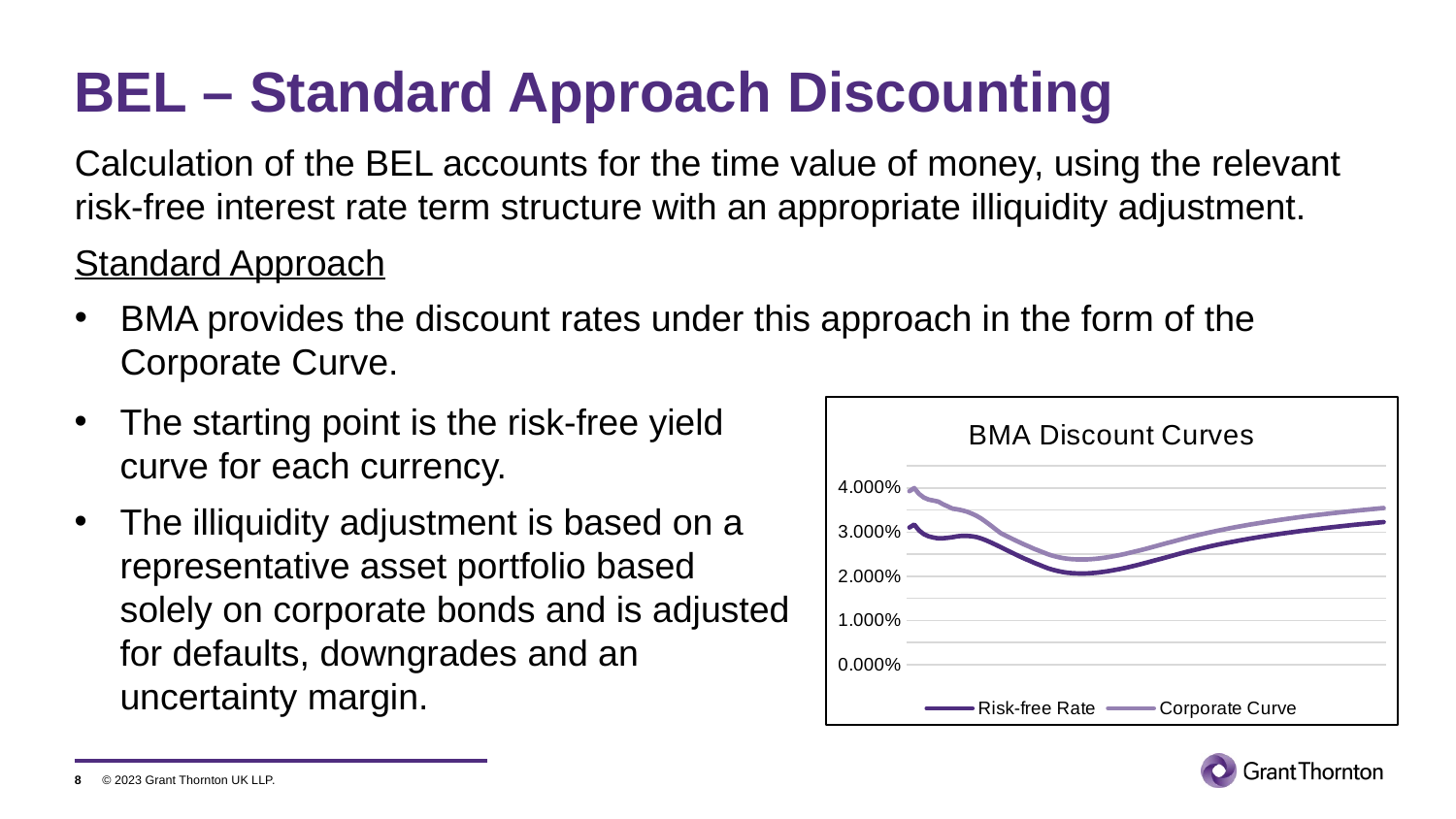

# BEL – Standard Approach Discounting
Calculation of the BEL accounts for the time value of money, using the relevant risk-free interest rate term structure with an appropriate illiquidity adjustment.
Standard Approach
BMA provides the discount rates under this approach in the form of the Corporate Curve.

### Chart: BMA Discount Curves

| Category | Risk-free Rate | Corporate Curve |
|---|---|---|
The starting point is the risk-free yield curve for each currency.
The illiquidity adjustment is based on a representative asset portfolio based solely on corporate bonds and is adjusted for defaults, downgrades and an uncertainty margin.
8